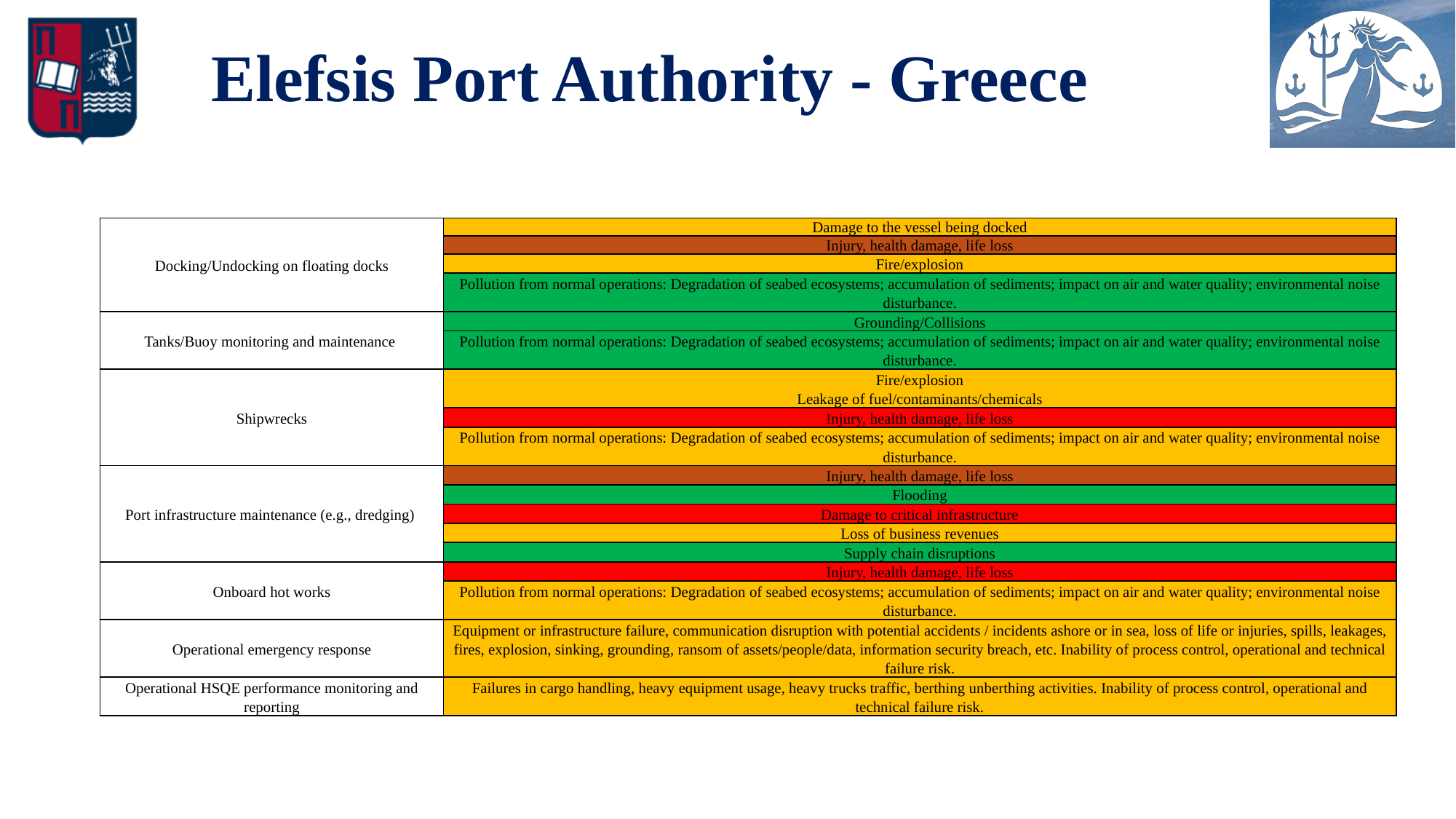

# Elefsis Port Authority - Greece
| Docking/Undocking on floating docks | Damage to the vessel being docked |
| --- | --- |
|  | Injury, health damage, life loss |
|  | Fire/explosion |
|  | Pollution from normal operations: Degradation of seabed ecosystems; accumulation of sediments; impact on air and water quality; environmental noise disturbance. |
| Tanks/Buoy monitoring and maintenance | Grounding/Collisions |
|  | Pollution from normal operations: Degradation of seabed ecosystems; accumulation of sediments; impact on air and water quality; environmental noise disturbance. |
| Shipwrecks | Fire/explosion Leakage of fuel/contaminants/chemicals |
|  | Injury, health damage, life loss |
|  | Pollution from normal operations: Degradation of seabed ecosystems; accumulation of sediments; impact on air and water quality; environmental noise disturbance. |
| Port infrastructure maintenance (e.g., dredging) | Injury, health damage, life loss |
|  | Flooding |
|  | Damage to critical infrastructure |
|  | Loss of business revenues |
|  | Supply chain disruptions |
| Onboard hot works | Injury, health damage, life loss |
|  | Pollution from normal operations: Degradation of seabed ecosystems; accumulation of sediments; impact on air and water quality; environmental noise disturbance. |
| Operational emergency response | Equipment or infrastructure failure, communication disruption with potential accidents / incidents ashore or in sea, loss of life or injuries, spills, leakages, fires, explosion, sinking, grounding, ransom of assets/people/data, information security breach, etc. Inability of process control, operational and technical failure risk. |
| Operational HSQE performance monitoring and reporting | Failures in cargo handling, heavy equipment usage, heavy trucks traffic, berthing unberthing activities. Inability of process control, operational and technical failure risk. |